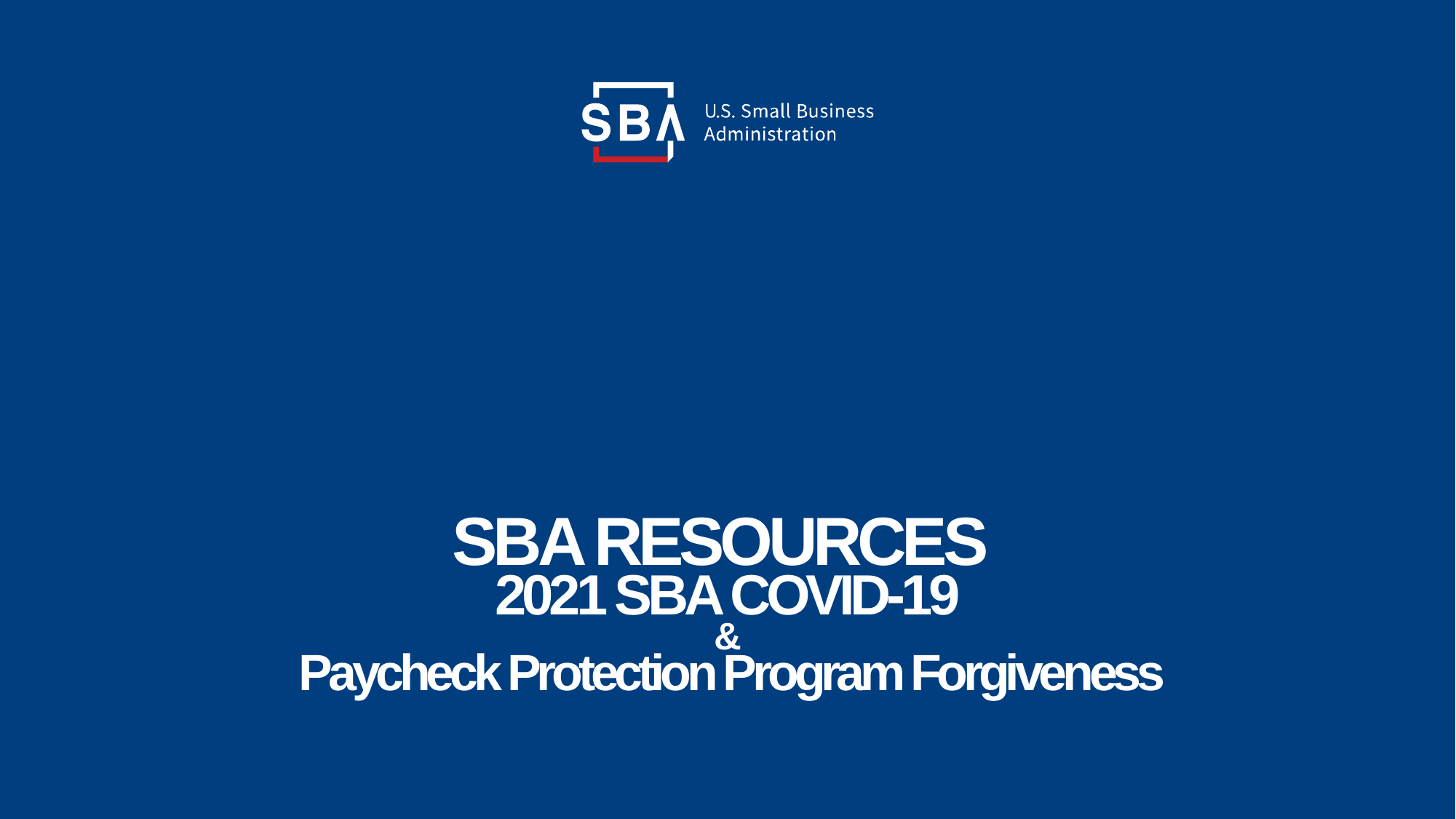

# SBA RESOURCES 2021 SBA COVID-19 & Paycheck Protection Program Forgiveness